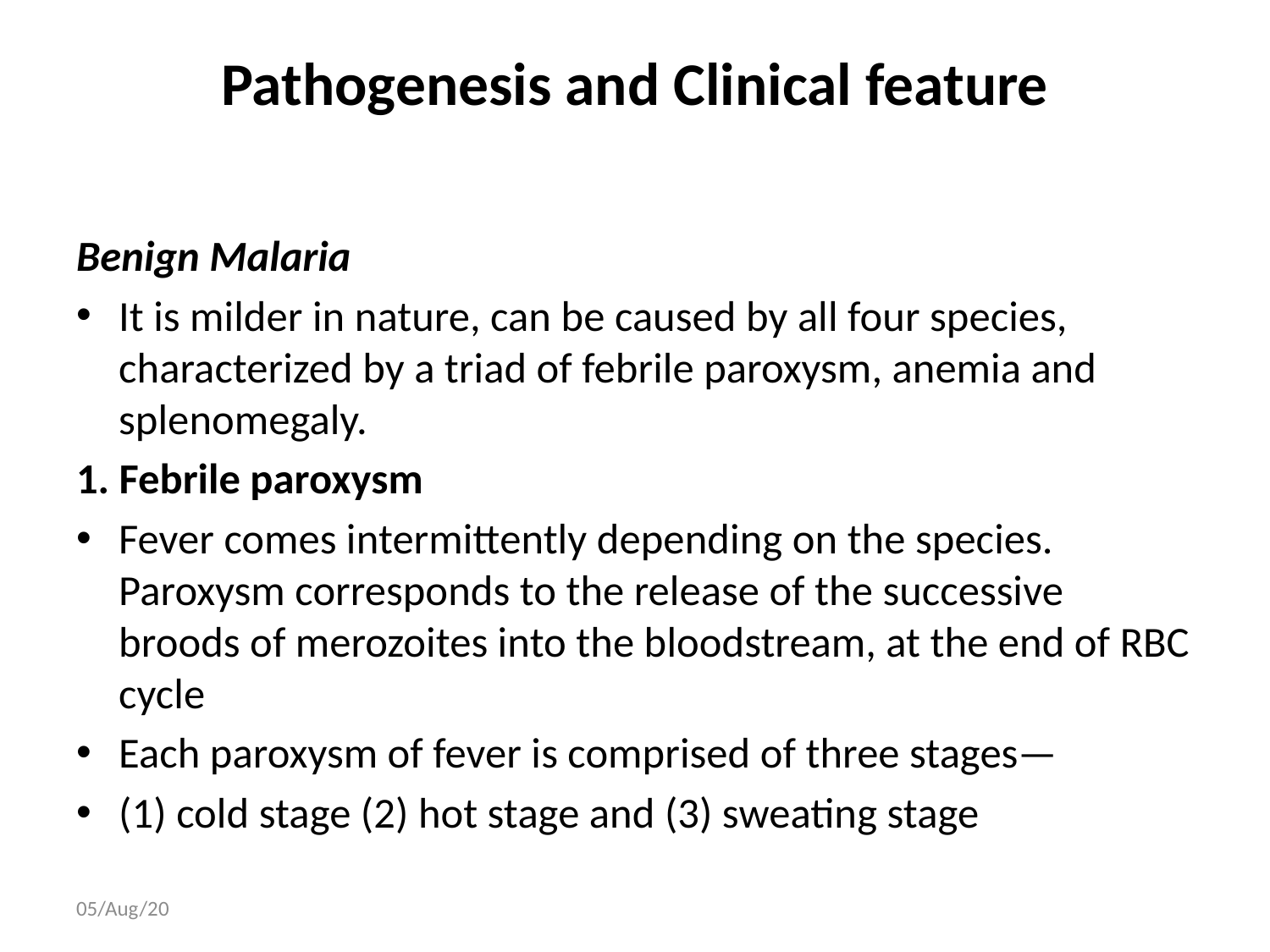

# Pathogenesis and Clinical feature
Benign Malaria
It is milder in nature, can be caused by all four species, characterized by a triad of febrile paroxysm, anemia and splenomegaly.
1. Febrile paroxysm
Fever comes intermittently depending on the species. Paroxysm corresponds to the release of the successive broods of merozoites into the bloodstream, at the end of RBC cycle
Each paroxysm of fever is comprised of three stages—
(1) cold stage (2) hot stage and (3) sweating stage
05/Aug/20